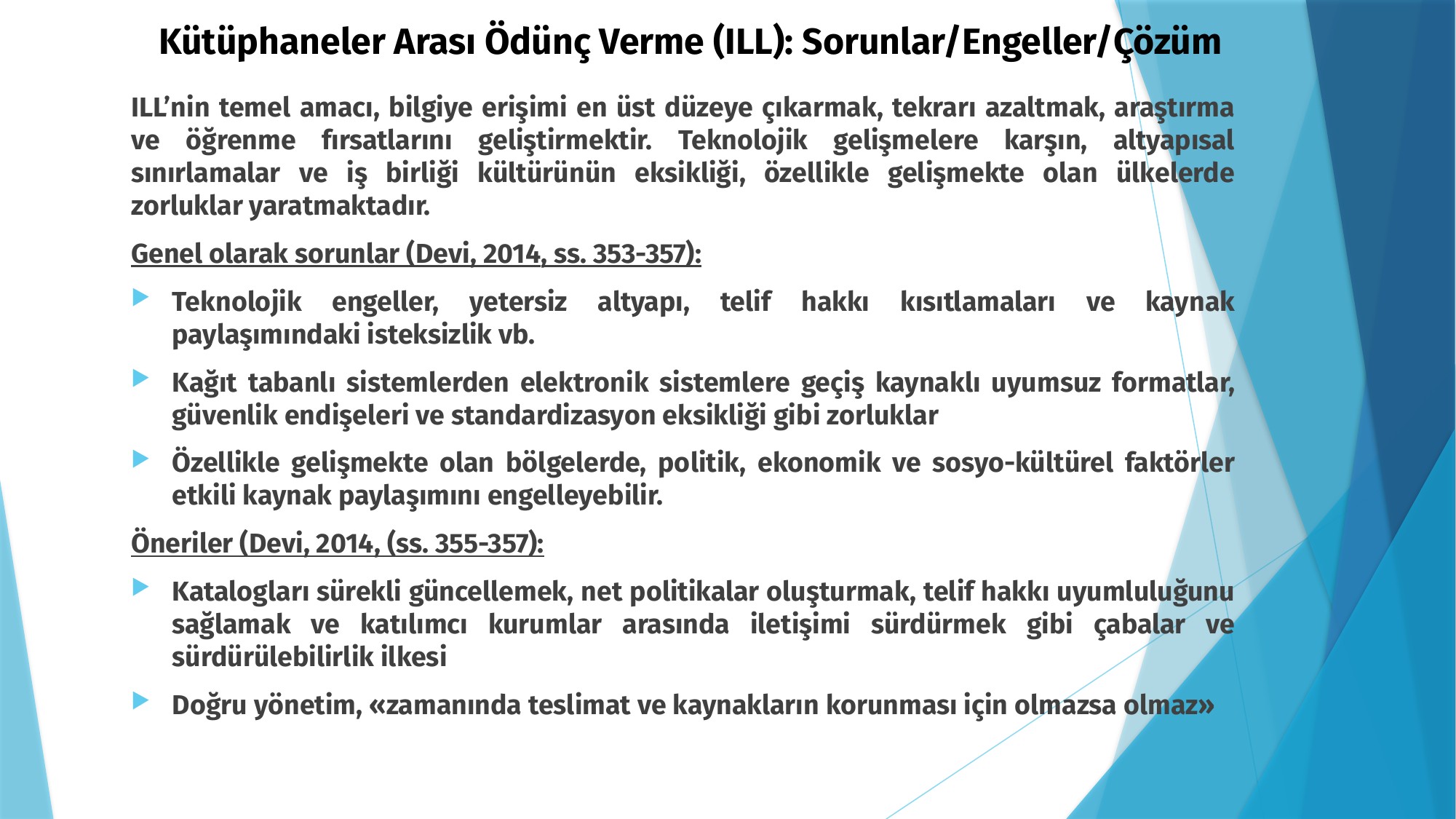

# Kütüphaneler Arası Ödünç Verme (ILL): Sorunlar/Engeller/Çözüm
ILL’nin temel amacı, bilgiye erişimi en üst düzeye çıkarmak, tekrarı azaltmak, araştırma ve öğrenme fırsatlarını geliştirmektir. Teknolojik gelişmelere karşın, altyapısal sınırlamalar ve iş birliği kültürünün eksikliği, özellikle gelişmekte olan ülkelerde zorluklar yaratmaktadır.
Genel olarak sorunlar (Devi, 2014, ss. 353-357):
Teknolojik engeller, yetersiz altyapı, telif hakkı kısıtlamaları ve kaynak paylaşımındaki isteksizlik vb.
Kağıt tabanlı sistemlerden elektronik sistemlere geçiş kaynaklı uyumsuz formatlar, güvenlik endişeleri ve standardizasyon eksikliği gibi zorluklar
Özellikle gelişmekte olan bölgelerde, politik, ekonomik ve sosyo-kültürel faktörler etkili kaynak paylaşımını engelleyebilir.
Öneriler (Devi, 2014, (ss. 355-357):
Katalogları sürekli güncellemek, net politikalar oluşturmak, telif hakkı uyumluluğunu sağlamak ve katılımcı kurumlar arasında iletişimi sürdürmek gibi çabalar ve sürdürülebilirlik ilkesi
Doğru yönetim, «zamanında teslimat ve kaynakların korunması için olmazsa olmaz»